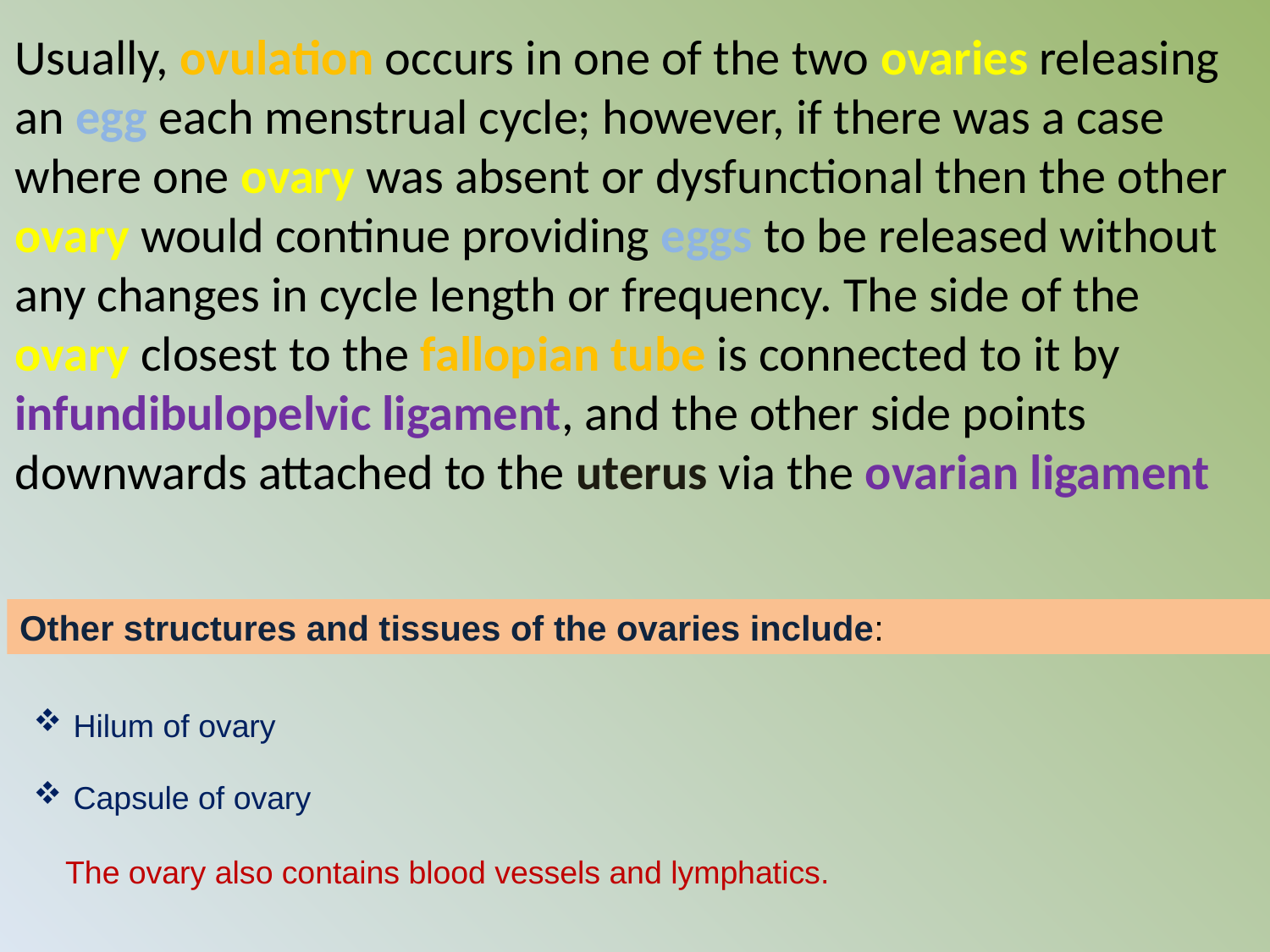

Usually, ovulation occurs in one of the two ovaries releasing an egg each menstrual cycle; however, if there was a case where one ovary was absent or dysfunctional then the other ovary would continue providing eggs to be released without any changes in cycle length or frequency. The side of the ovary closest to the fallopian tube is connected to it by infundibulopelvic ligament, and the other side points downwards attached to the uterus via the ovarian ligament
Other structures and tissues of the ovaries include:
Hilum of ovary

Capsule of ovary
The ovary also contains blood vessels and lymphatics.